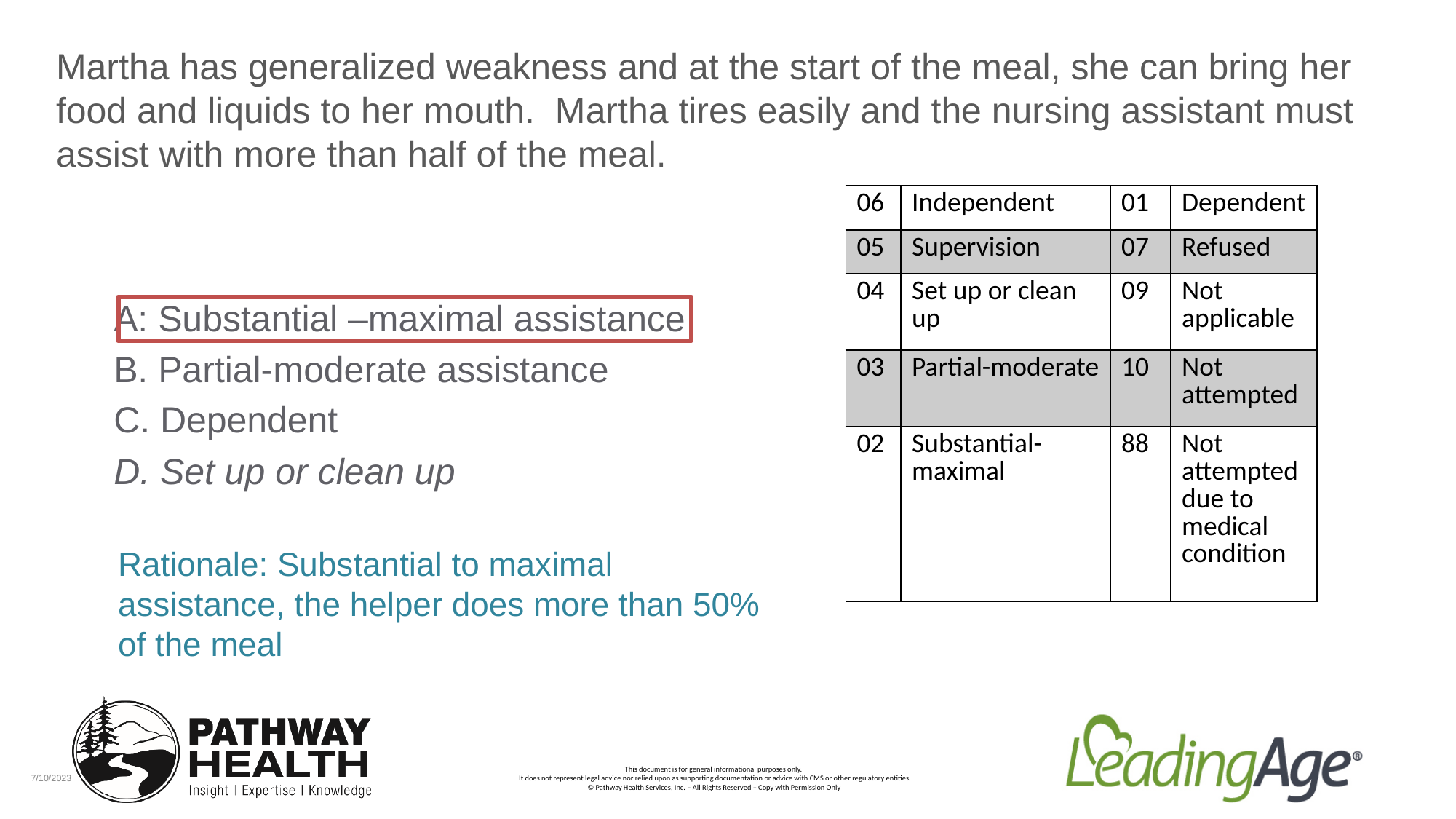

Martha has generalized weakness and at the start of the meal, she can bring her food and liquids to her mouth.  Martha tires easily and the nursing assistant must assist with more than half of the meal.
| 06 | Independent | 01 | Dependent |
| --- | --- | --- | --- |
| 05 | Supervision | 07 | Refused |
| 04 | Set up or clean up | 09 | Not applicable |
| 03 | Partial-moderate | 10 | Not attempted |
| 02 | Substantial-maximal | 88 | Not attempted due to medical condition |
A: Substantial –maximal assistance
B. Partial-moderate assistance
C. Dependent
D. Set up or clean up

Rationale: Substantial to maximal assistance, the helper does more than 50% of the meal
7/10/2023